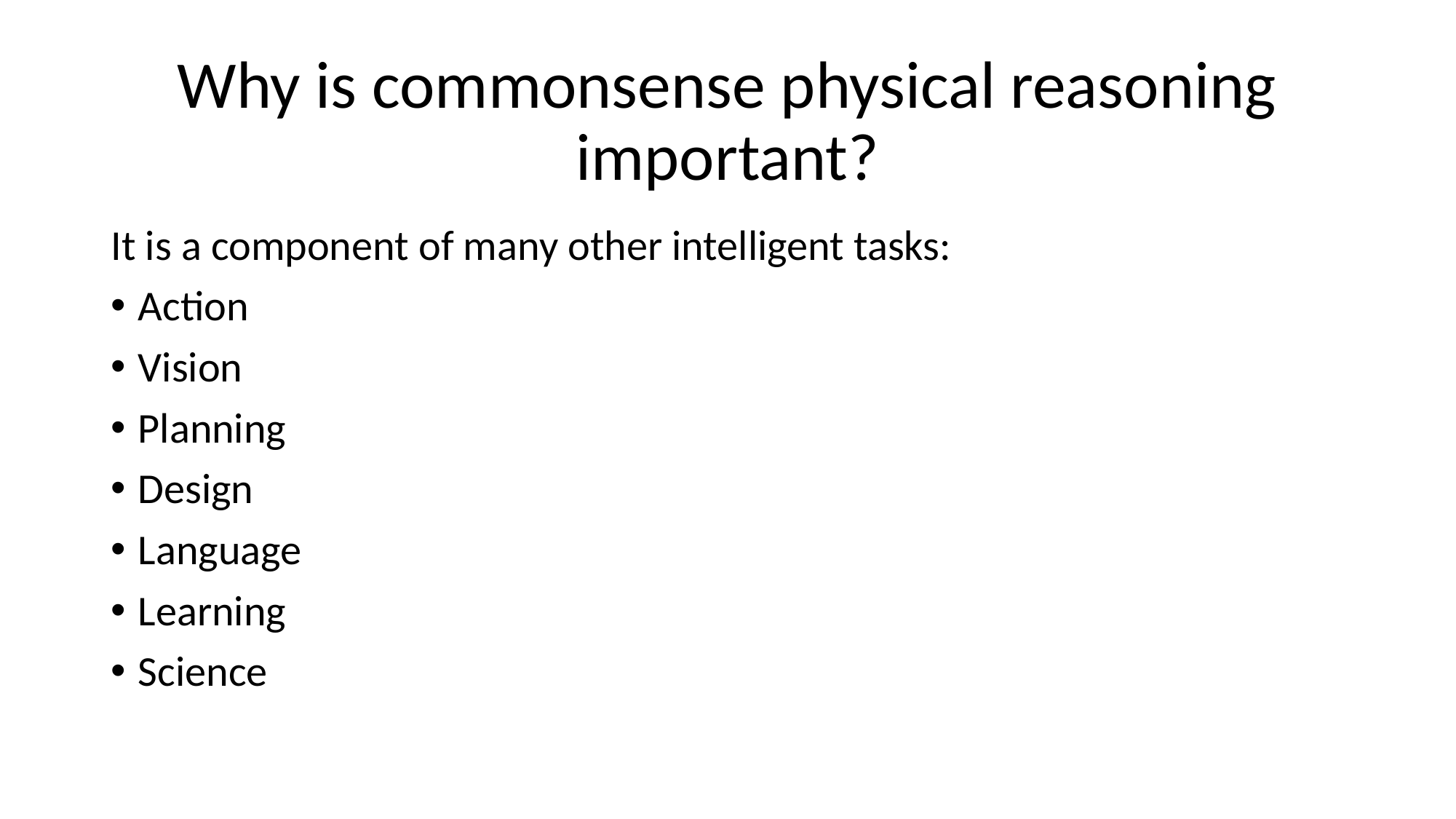

# Why is commonsense physical reasoning important?
It is a component of many other intelligent tasks:
Action
Vision
Planning
Design
Language
Learning
Science